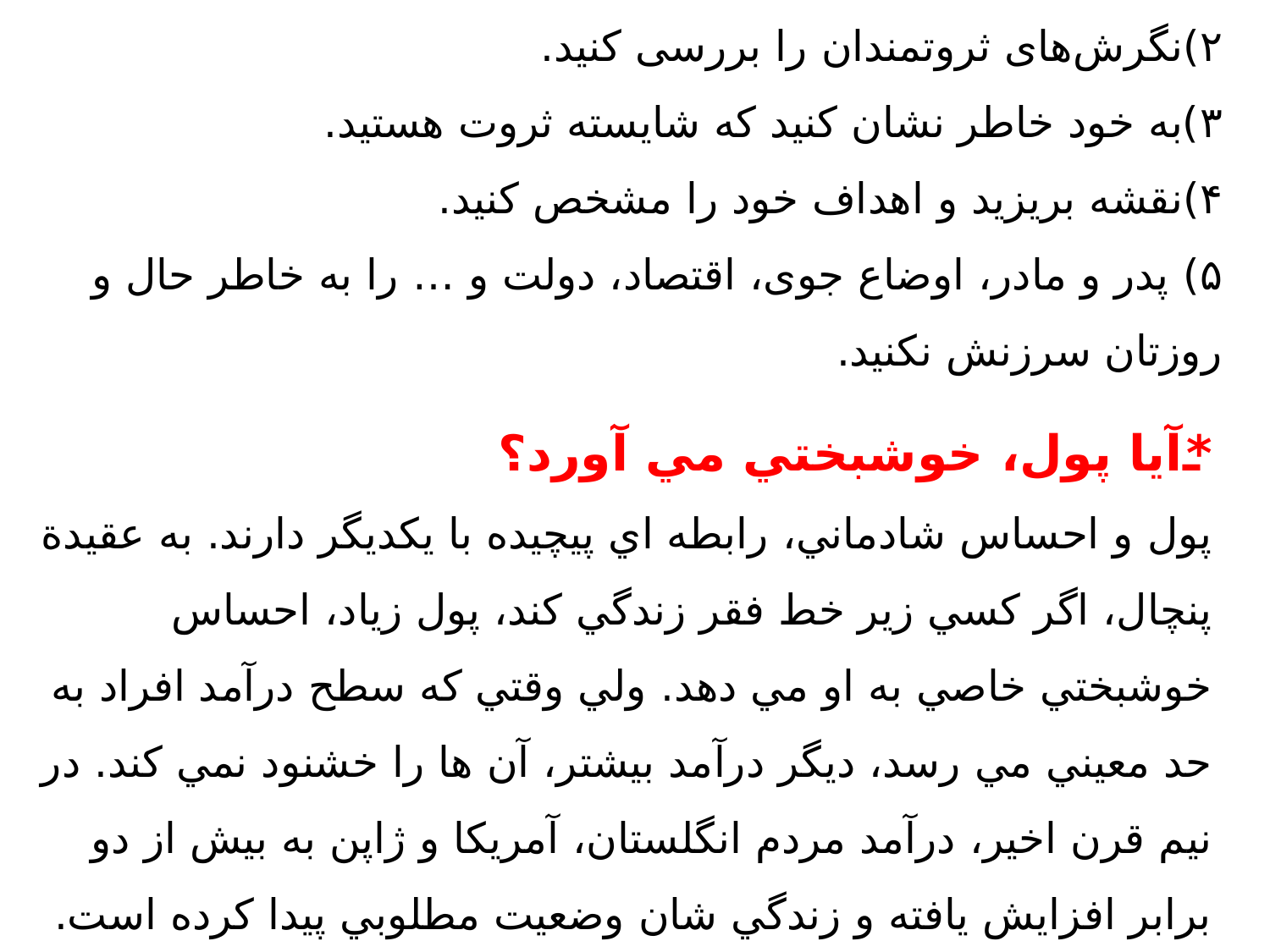

۲)نگرش‌های ثروتمندان را بررسی کنید.
۳)به خود خاطر نشان کنید که شایسته ثروت هستید.
۴)نقشه بریزید و اهداف خود را مشخص کنید.
۵) پدر و مادر، اوضاع جوی، اقتصاد، دولت و … را به خاطر حال و روزتان سرزنش نکنید.

*آيا پول، خوشبختي مي آورد؟
پول و احساس شادماني، رابطه اي پيچيده با يكديگر دارند. به عقيدة پنچال، اگر كسي زير خط فقر زندگي كند، پول زياد، احساس خوشبختي خاصي به او مي دهد. ولي وقتي كه سطح درآمد افراد به حد معيني مي رسد، ديگر درآمد بيشتر، آن ها را خشنود نمي كند. در نيم قرن اخير، درآمد مردم انگلستان، آمريكا و ژاپن به بيش از دو برابر افزايش يافته و زندگي شان وضعيت مطلوبي پيدا كرده است. حالا ديگر آن ها خانه هاي بزرگ تري دارند و لوازم برقي، زندگي راحت تري را برايشان فراهم كرده است.